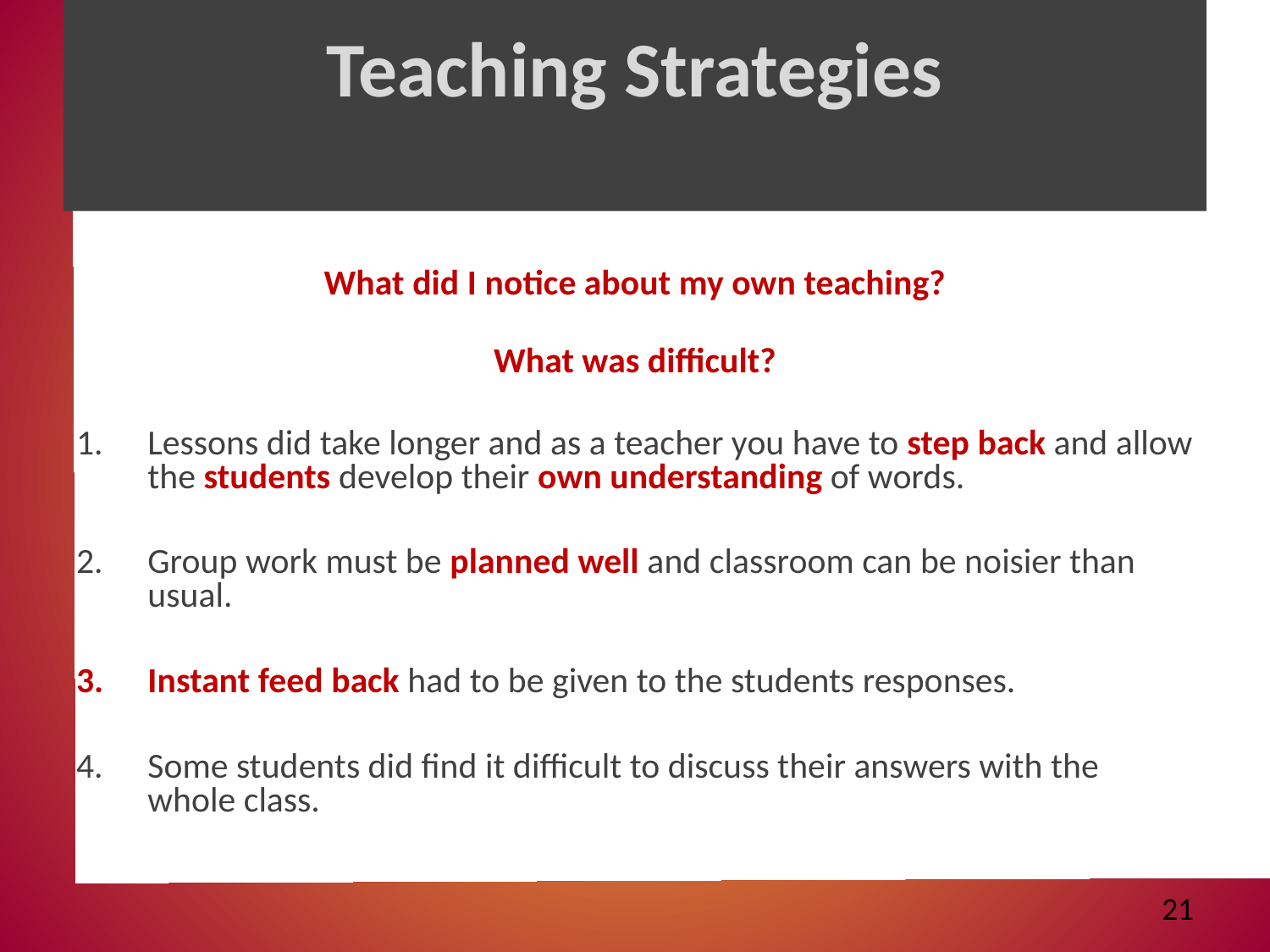

# Teaching Strategies

What did I notice about my own teaching?

What was difficult?

Lessons did take longer and as a teacher you have to step back and allow the students develop their own understanding of words.

Group work must be planned well and classroom can be noisier than usual.

Instant feed back had to be given to the students responses.

Some students did find it difficult to discuss their answers with the whole class.

L

21